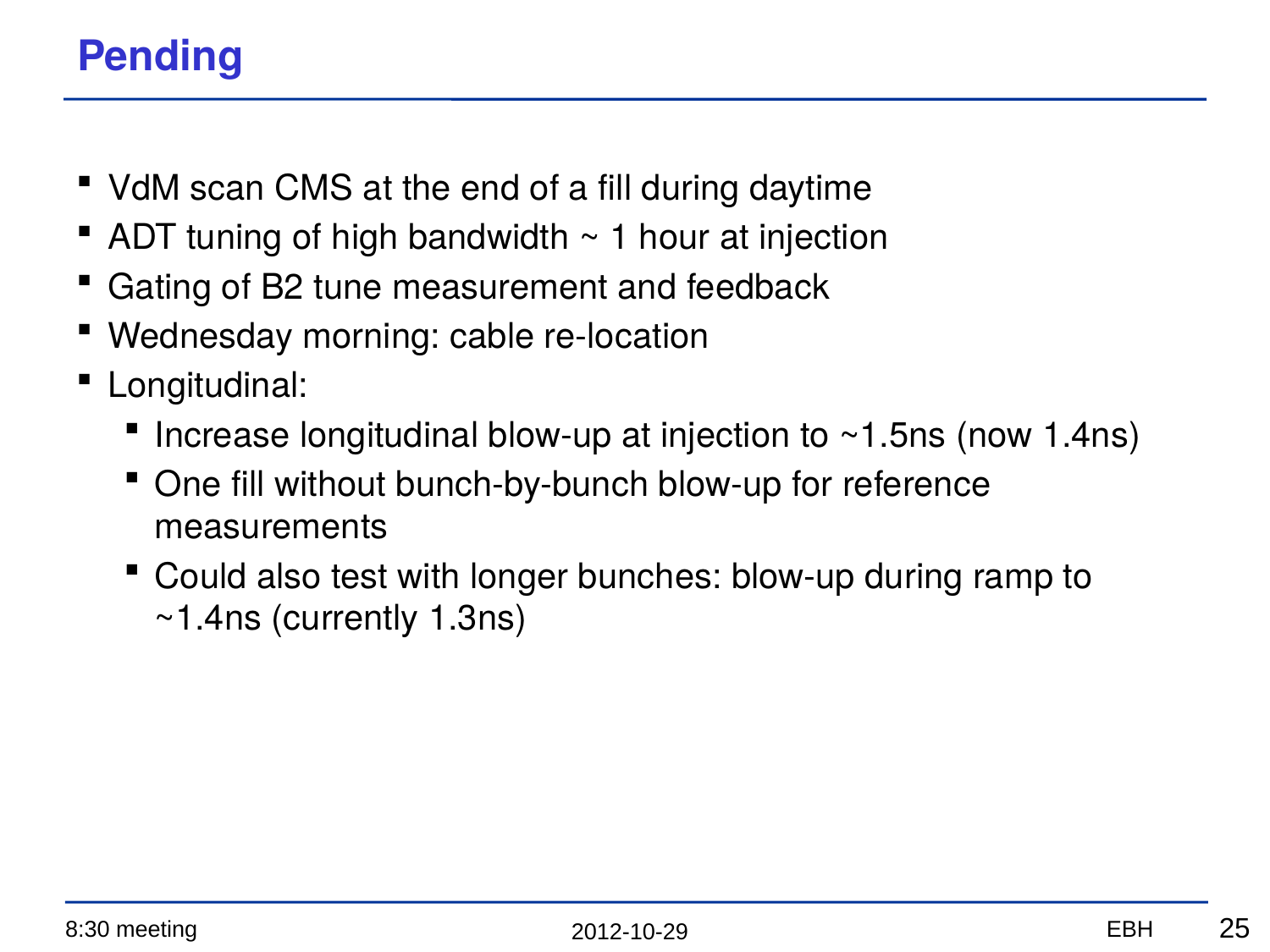

# Pending

VdM scan CMS at the end of a fill during daytime
ADT tuning of high bandwidth ~ 1 hour at injection
Gating of B2 tune measurement and feedback
Wednesday morning: cable re-location
Longitudinal:
Increase longitudinal blow-up at injection to ~1.5ns (now 1.4ns)
One fill without bunch-by-bunch blow-up for reference measurements
Could also test with longer bunches: blow-up during ramp to ~1.4ns (currently 1.3ns)